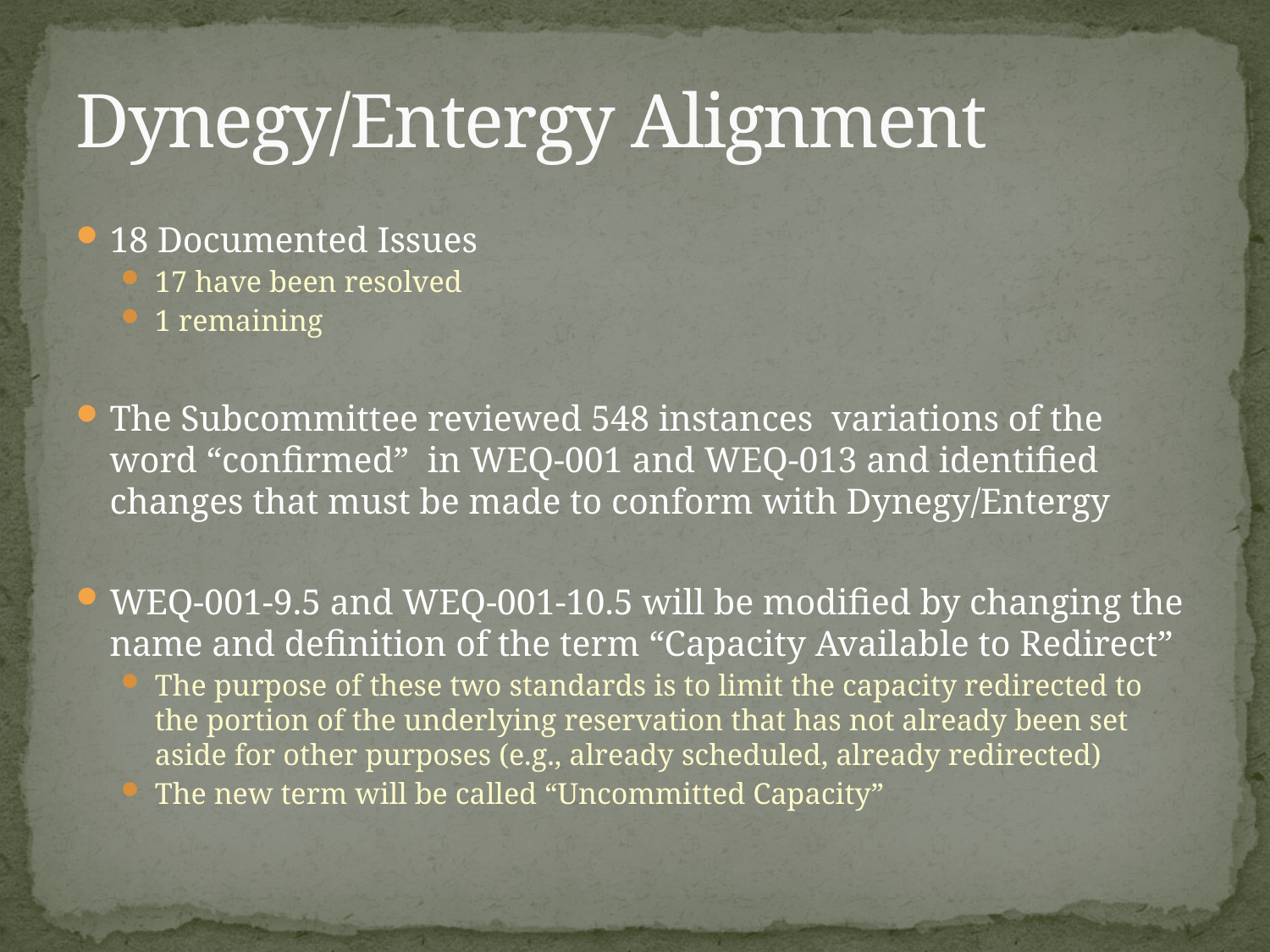

# Dynegy/Entergy Alignment
18 Documented Issues
17 have been resolved
1 remaining

The Subcommittee reviewed 548 instances  variations of the word “confirmed”  in WEQ-001 and WEQ-013 and identified changes that must be made to conform with Dynegy/Entergy

WEQ-001-9.5 and WEQ-001-10.5 will be modified by changing the name and definition of the term “Capacity Available to Redirect”
The purpose of these two standards is to limit the capacity redirected to the portion of the underlying reservation that has not already been set aside for other purposes (e.g., already scheduled, already redirected)
The new term will be called “Uncommitted Capacity”